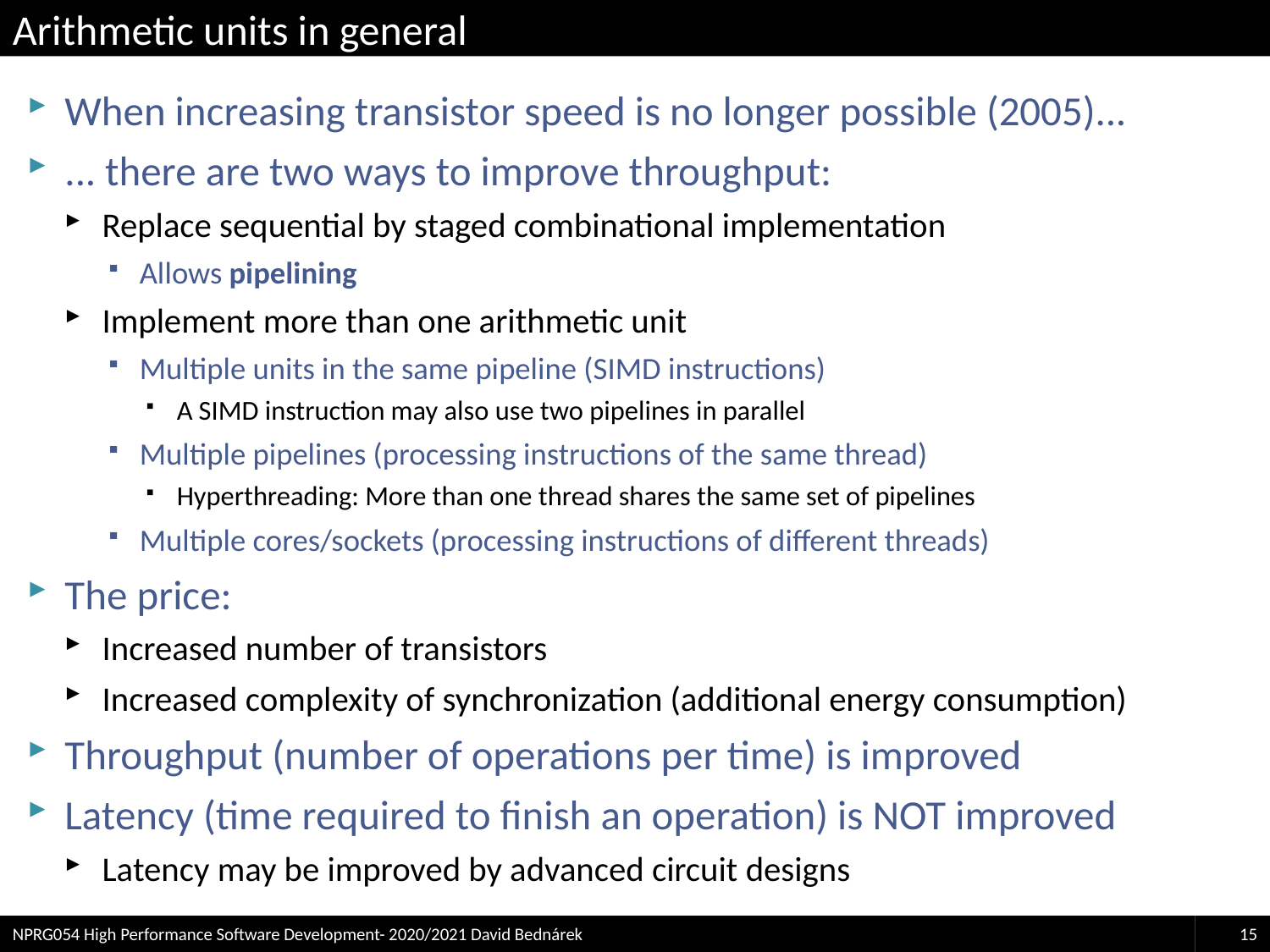

# Arithmetic units in general
When increasing transistor speed is no longer possible (2005)...
... there are two ways to improve throughput:
Replace sequential by staged combinational implementation
Allows pipelining
Implement more than one arithmetic unit
Multiple units in the same pipeline (SIMD instructions)
A SIMD instruction may also use two pipelines in parallel
Multiple pipelines (processing instructions of the same thread)
Hyperthreading: More than one thread shares the same set of pipelines
Multiple cores/sockets (processing instructions of different threads)
The price:
Increased number of transistors
Increased complexity of synchronization (additional energy consumption)
Throughput (number of operations per time) is improved
Latency (time required to finish an operation) is NOT improved
Latency may be improved by advanced circuit designs
NPRG054 High Performance Software Development- 2020/2021 David Bednárek
15